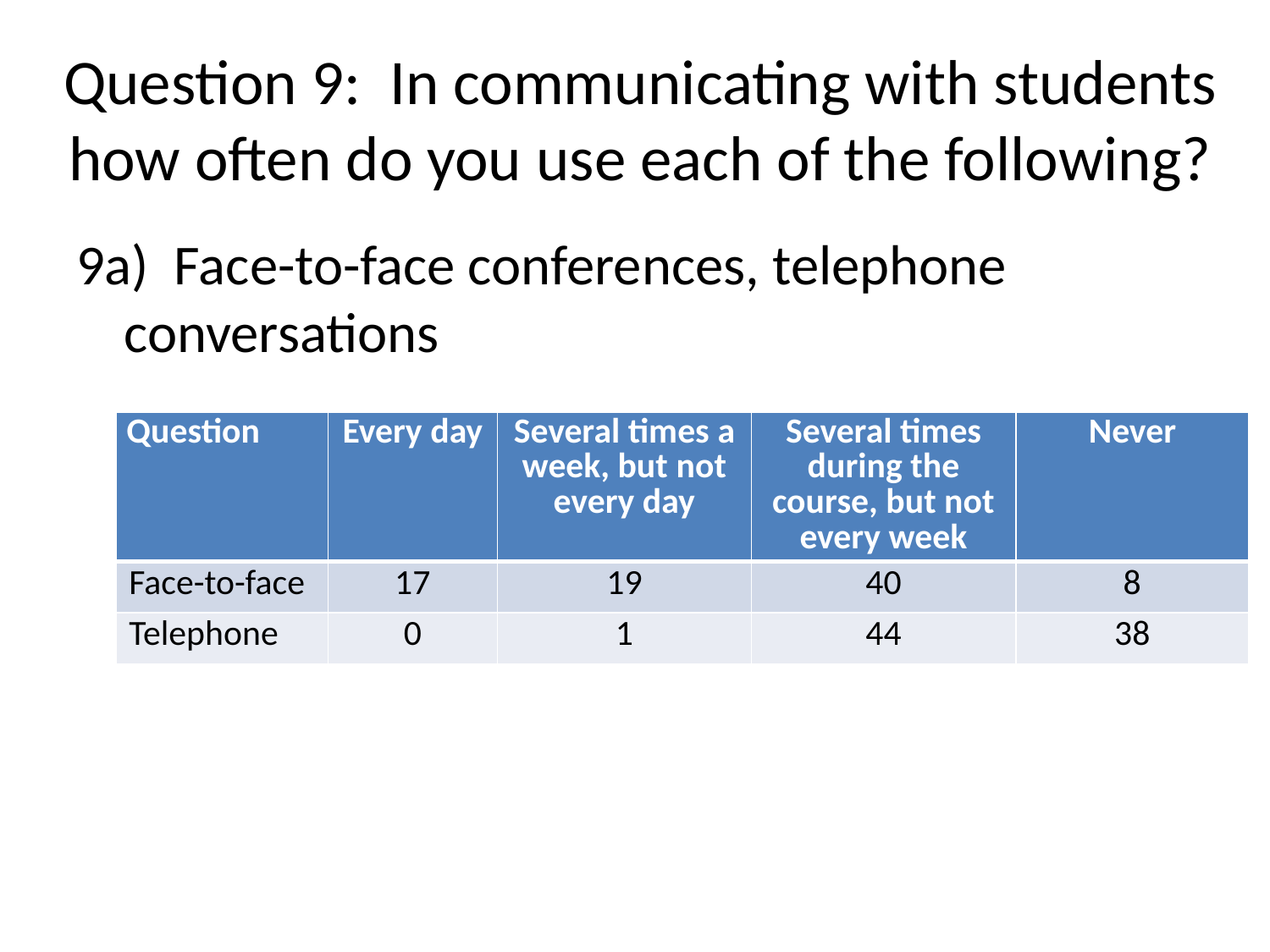

# Question 9:  In communicating with students how often do you use each of the following?
9a)  Face-to-face conferences, telephone conversations

| Question | Every day | Several times a week, but not every day | Several times during the course, but not every week | Never |
| --- | --- | --- | --- | --- |
| Face-to-face | 17 | 19 | 40 | 8 |
| Telephone | 0 | 1 | 44 | 38 |